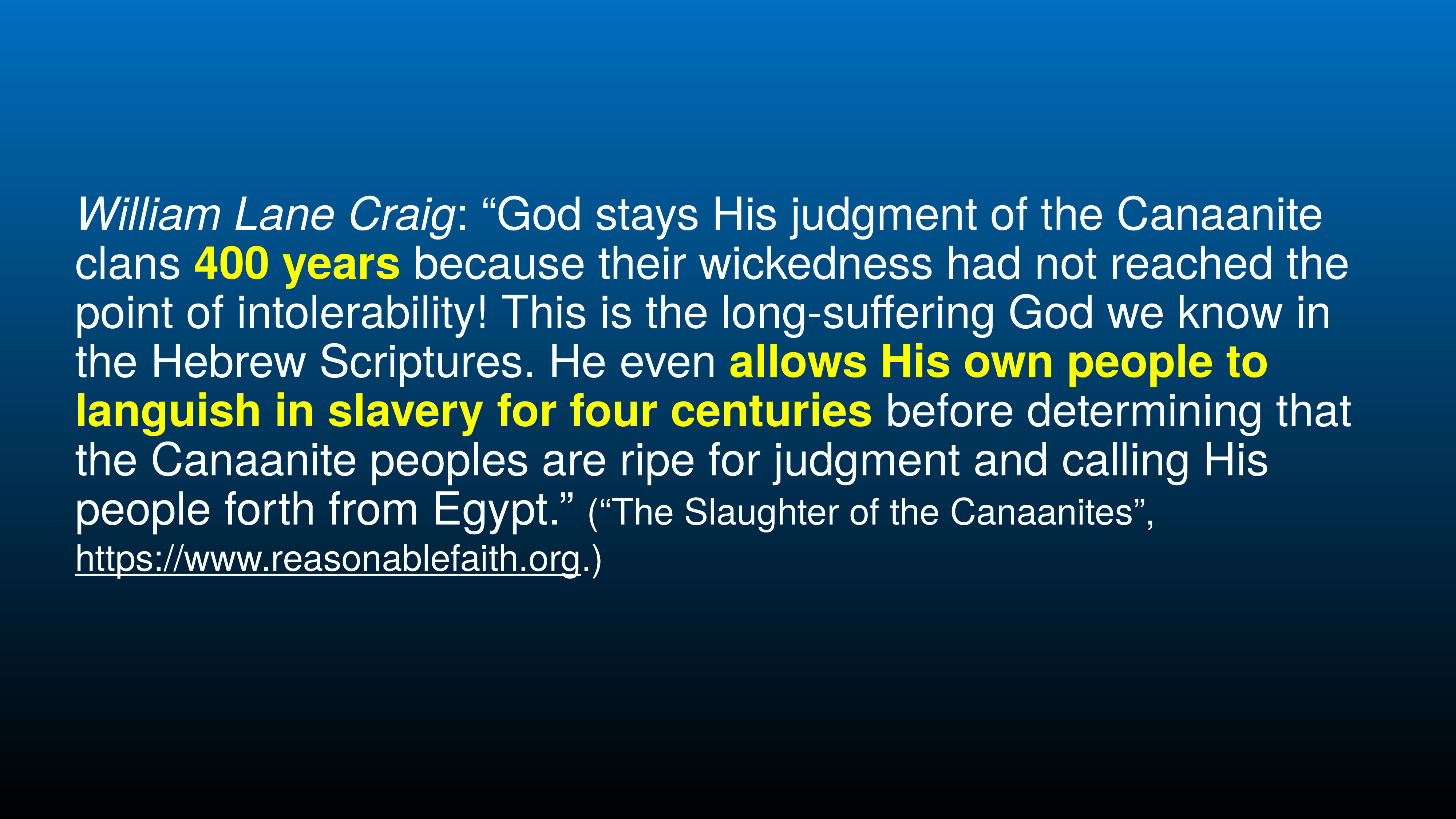

William Lane Craig: “God stays His judgment of the Canaanite clans 400 years because their wickedness had not reached the point of intolerability! This is the long-suffering God we know in the Hebrew Scriptures. He even allows His own people to languish in slavery for four centuries before determining that the Canaanite peoples are ripe for judgment and calling His people forth from Egypt.” (“The Slaughter of the Canaanites”, https://www.reasonablefaith.org.)